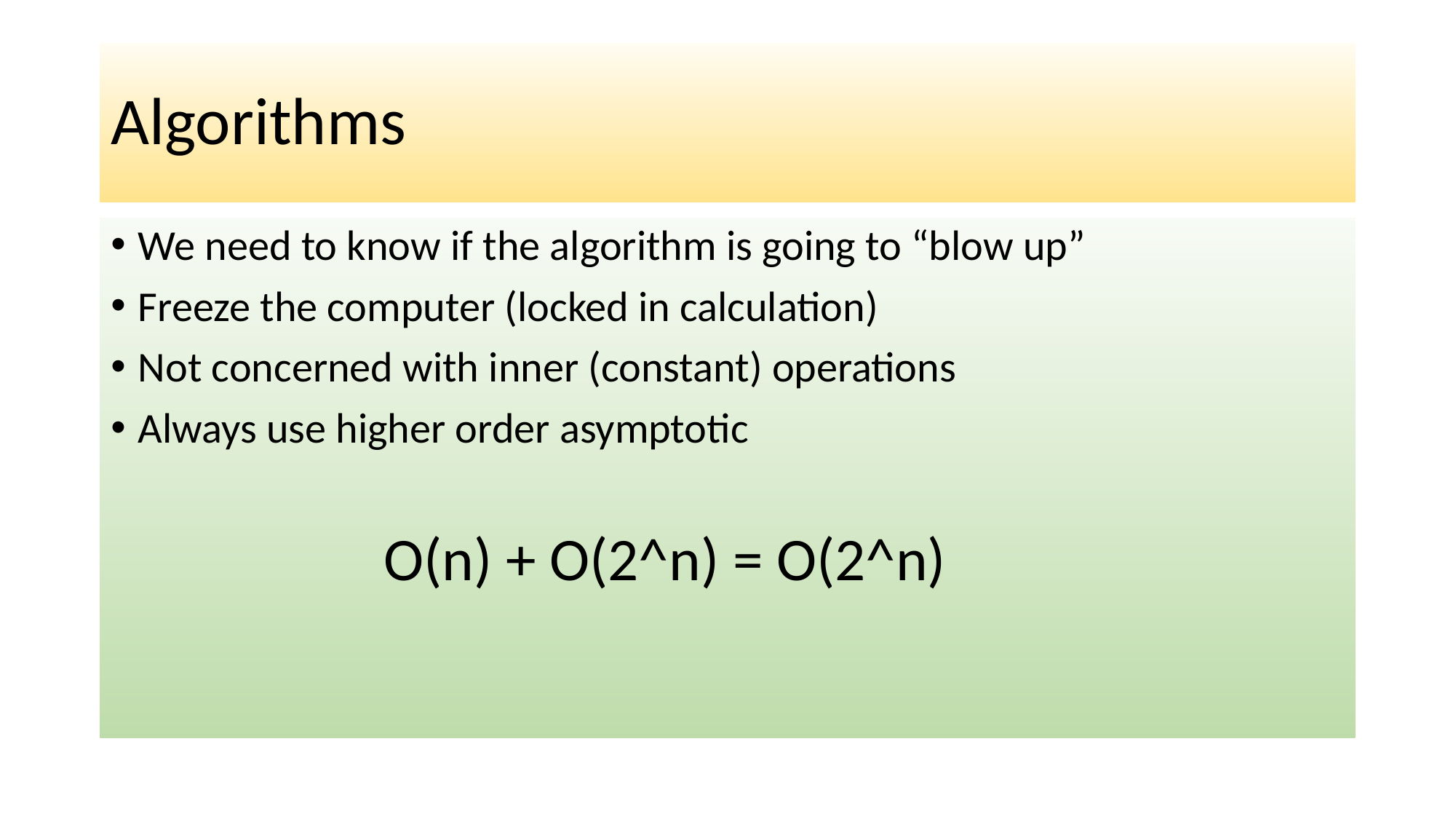

# Algorithms
We need to know if the algorithm is going to “blow up”
Freeze the computer (locked in calculation)
Not concerned with inner (constant) operations
Always use higher order asymptotic

                    O(n) + O(2^n) = O(2^n)